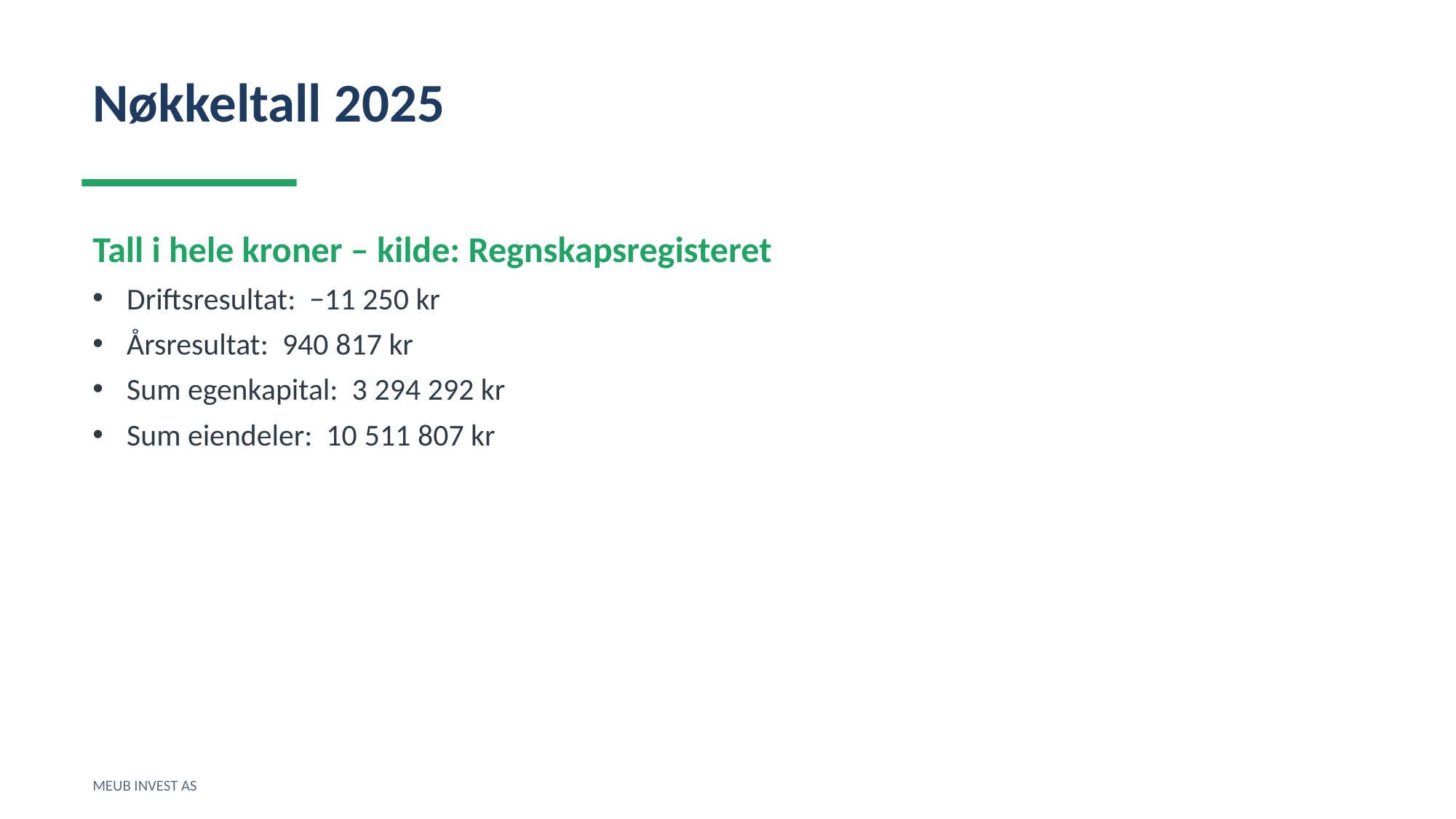

Nøkkeltall 2025

Tall i hele kroner – kilde: Regnskapsregisteret
Driftsresultat:  −11 250 kr
Årsresultat:  940 817 kr
Sum egenkapital:  3 294 292 kr
Sum eiendeler:  10 511 807 kr
MEUB INVEST AS